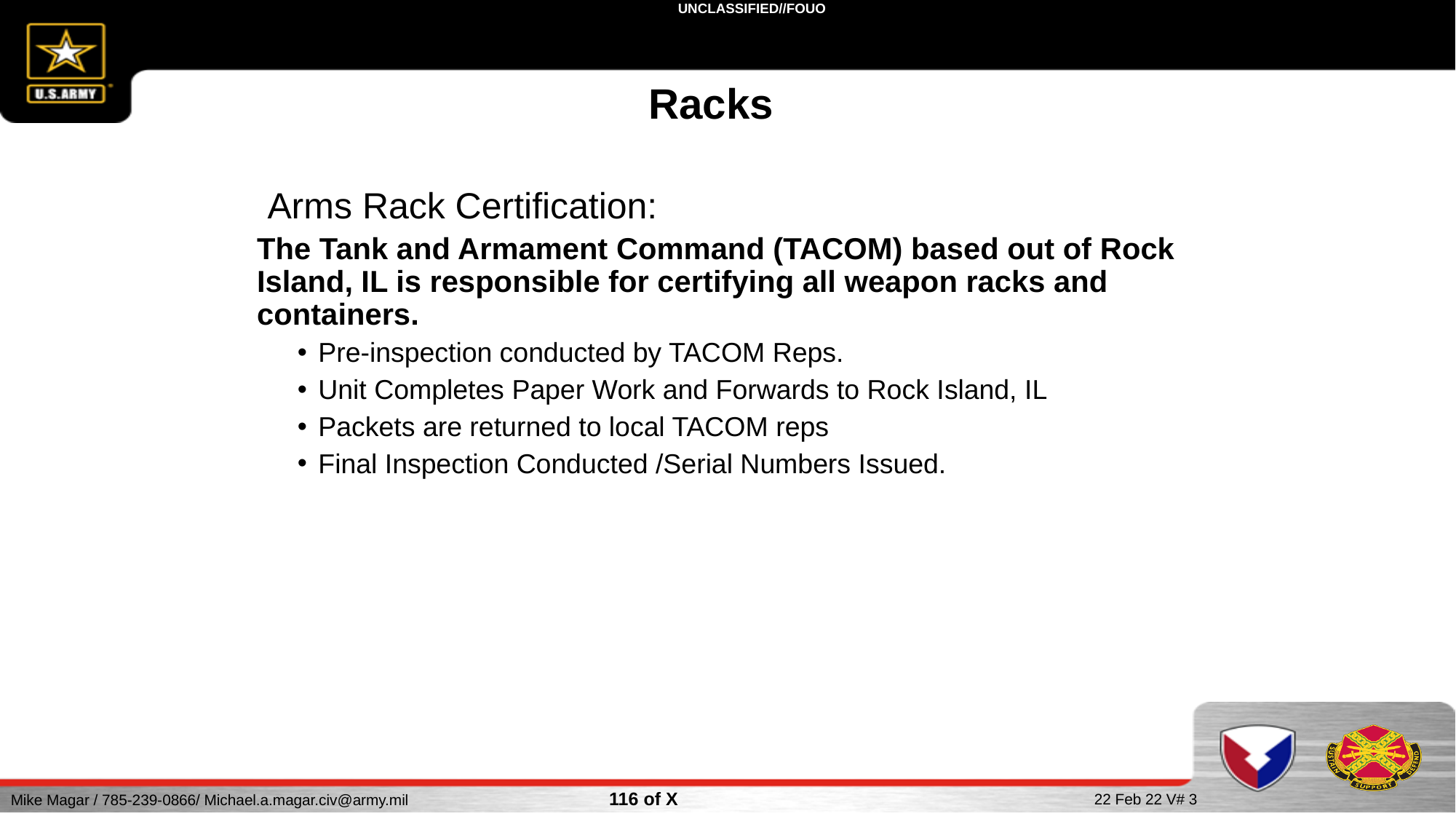

Racks
# Arms Rack Certification:
The Tank and Armament Command (TACOM) based out of Rock Island, IL is responsible for certifying all weapon racks and containers.
Pre-inspection conducted by TACOM Reps.
Unit Completes Paper Work and Forwards to Rock Island, IL
Packets are returned to local TACOM reps
Final Inspection Conducted /Serial Numbers Issued.